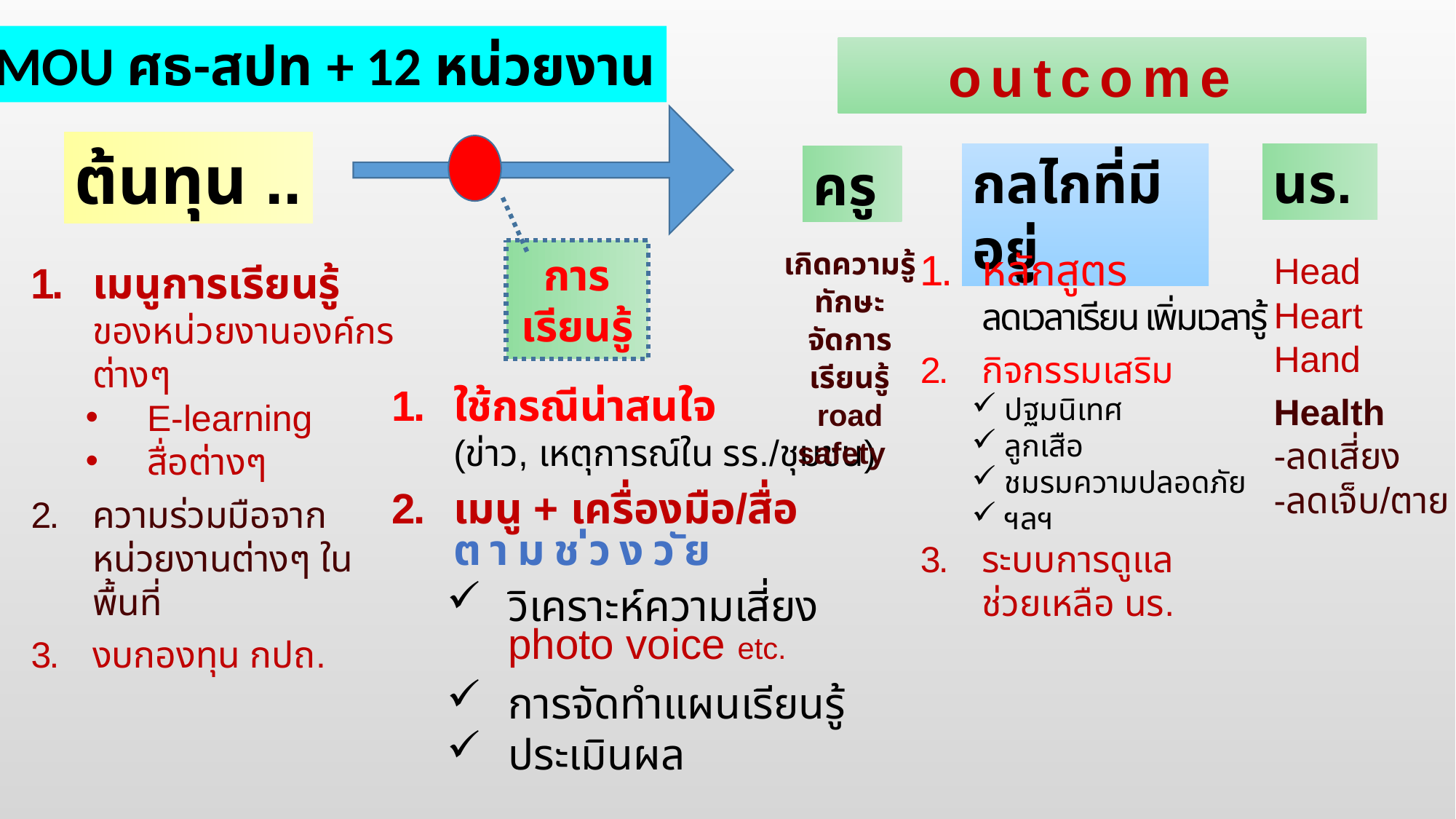

MOU ศธ-สปท + 12 หน่วยงาน
outcome

ต้นทุน ..

นร.
กลไกที่มีอยู่
ครู
หลักสูตร
ลดเวลาเรียน เพิ่มเวลารู้
กิจกรรมเสริม
 ปฐมนิเทศ
 ลูกเสือ
 ชมรมความปลอดภัย
 ฯลฯ
ระบบการดูแล
ช่วยเหลือ นร.

เกิดความรู้
ทักษะจัดการ
เรียนรู้ road safety
การเรียนรู้
Head
Heart
Hand
Health
-ลดเสี่ยง
-ลดเจ็บ/ตาย
เมนูการเรียนรู้ ของหน่วยงานองค์กรต่างๆ
E-learning
สื่อต่างๆ
ความร่วมมือจากหน่วยงานต่างๆ ในพื้นที่
งบกองทุน กปถ.
ใช้กรณีน่าสนใจ
(ข่าว, เหตุการณ์ใน รร./ชุมชน)
เมนู + เครื่องมือ/สื่อ
ตามช่วงวัย
วิเคราะห์ความเสี่ยง
photo voice etc.
การจัดทำแผนเรียนรู้
ประเมินผล